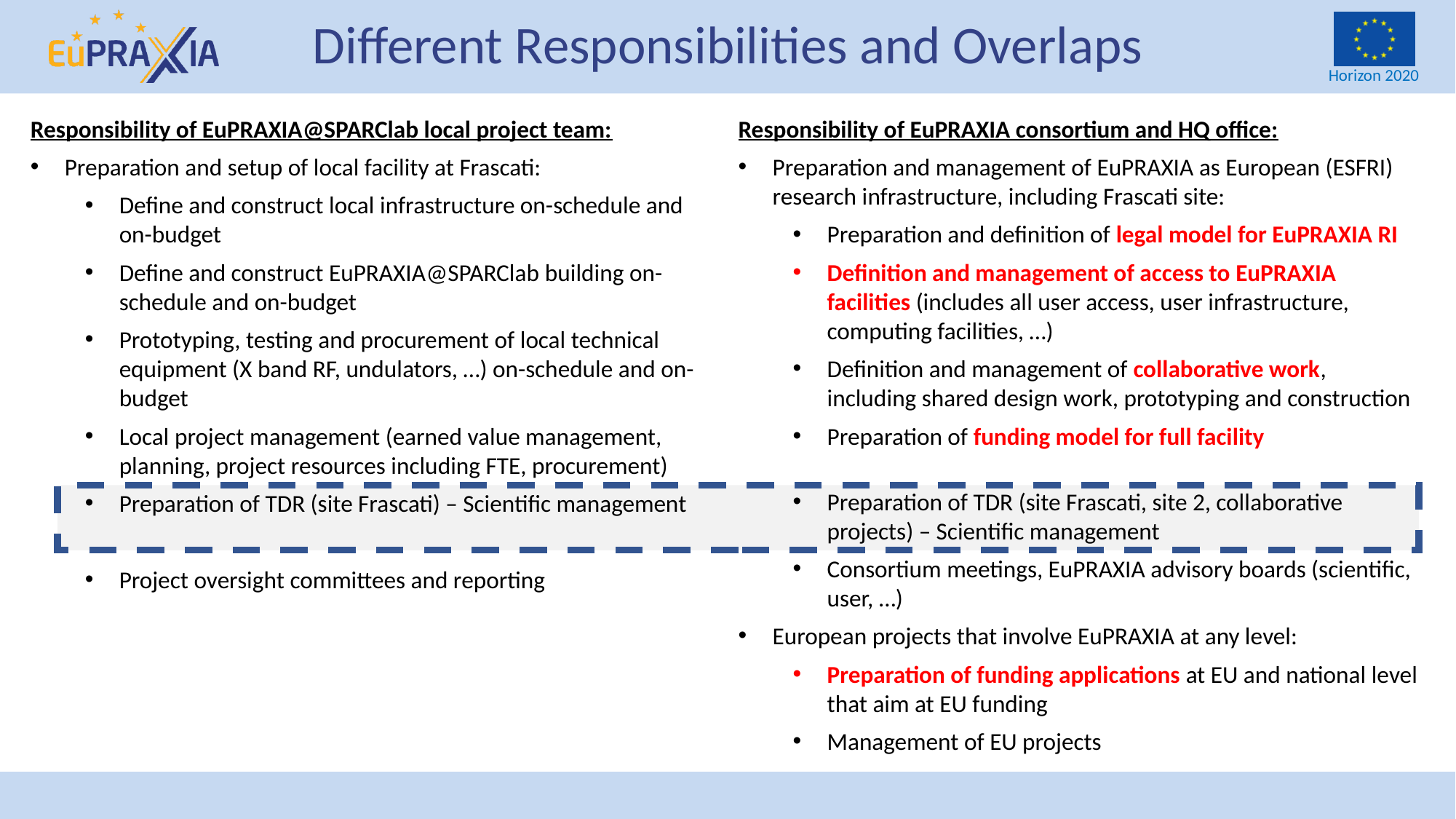

# Different Responsibilities and Overlaps
Responsibility of EuPRAXIA@SPARClab local project team:
Preparation and setup of local facility at Frascati:
Define and construct local infrastructure on-schedule and on-budget
Define and construct EuPRAXIA@SPARClab building on-schedule and on-budget
Prototyping, testing and procurement of local technical equipment (X band RF, undulators, …) on-schedule and on-budget
Local project management (earned value management, planning, project resources including FTE, procurement)
Preparation of TDR (site Frascati) – Scientific management

Project oversight committees and reporting
Responsibility of EuPRAXIA consortium and HQ office:
Preparation and management of EuPRAXIA as European (ESFRI) research infrastructure, including Frascati site:
Preparation and definition of legal model for EuPRAXIA RI
Definition and management of access to EuPRAXIA facilities (includes all user access, user infrastructure, computing facilities, …)
Definition and management of collaborative work, including shared design work, prototyping and construction
Preparation of funding model for full facility

Preparation of TDR (site Frascati, site 2, collaborative projects) – Scientific management
Consortium meetings, EuPRAXIA advisory boards (scientific, user, …)
European projects that involve EuPRAXIA at any level:
Preparation of funding applications at EU and national level that aim at EU funding
Management of EU projects